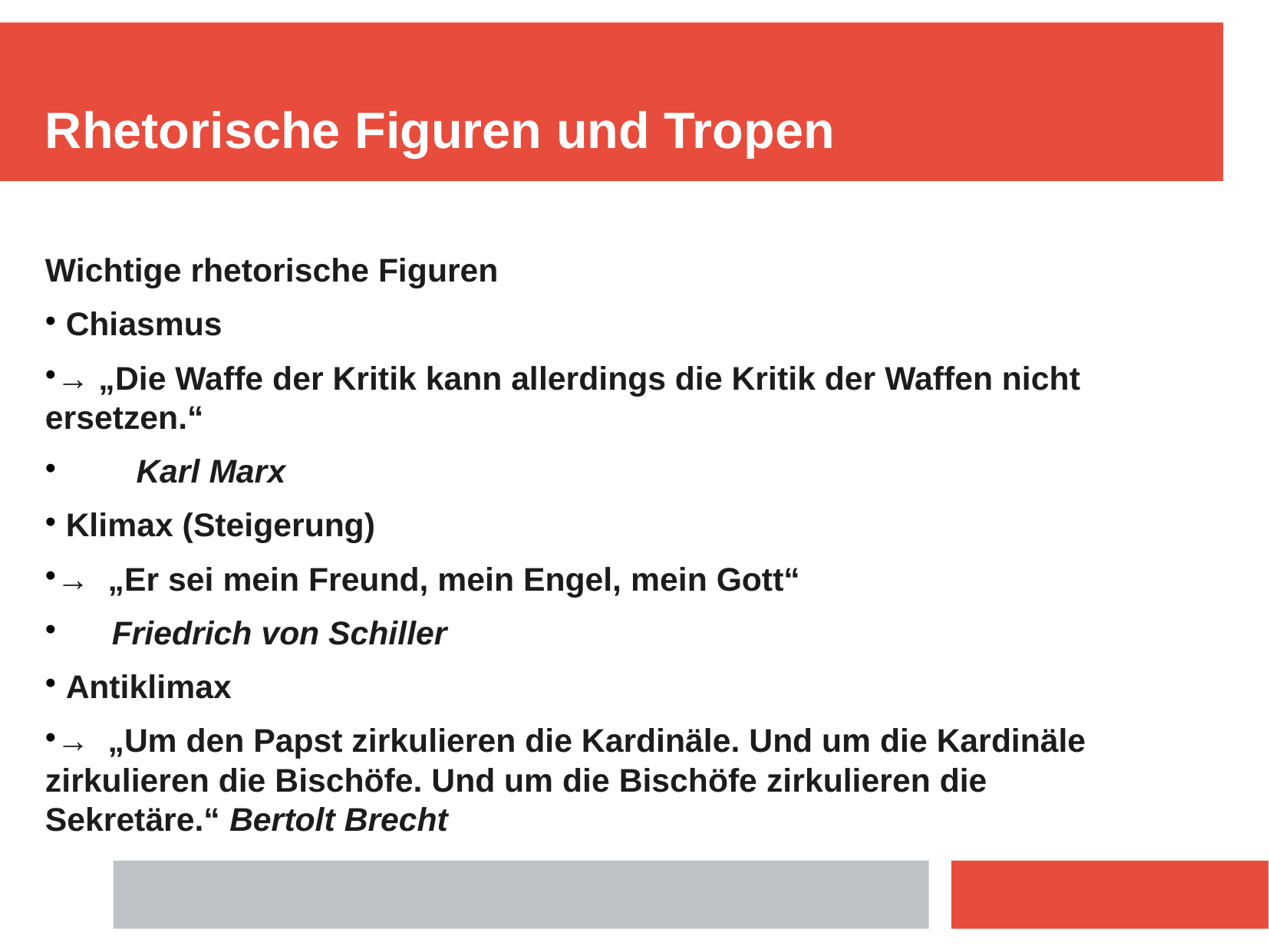

Rhetorische Figuren und Tropen
Wichtige rhetorische Figuren
 Chiasmus
→ „Die Waffe der Kritik kann allerdings die Kritik der Waffen nicht 		ersetzen.“
 	Karl Marx
 Klimax (Steigerung)
→  „Er sei mein Freund, mein Engel, mein Gott“
      Friedrich von Schiller
 Antiklimax
→  „Um den Papst zirkulieren die Kardinäle. Und um die Kardinäle 		zirkulieren die Bischöfe. Und um die Bischöfe zirkulieren die 			Sekretäre.“ Bertolt Brecht